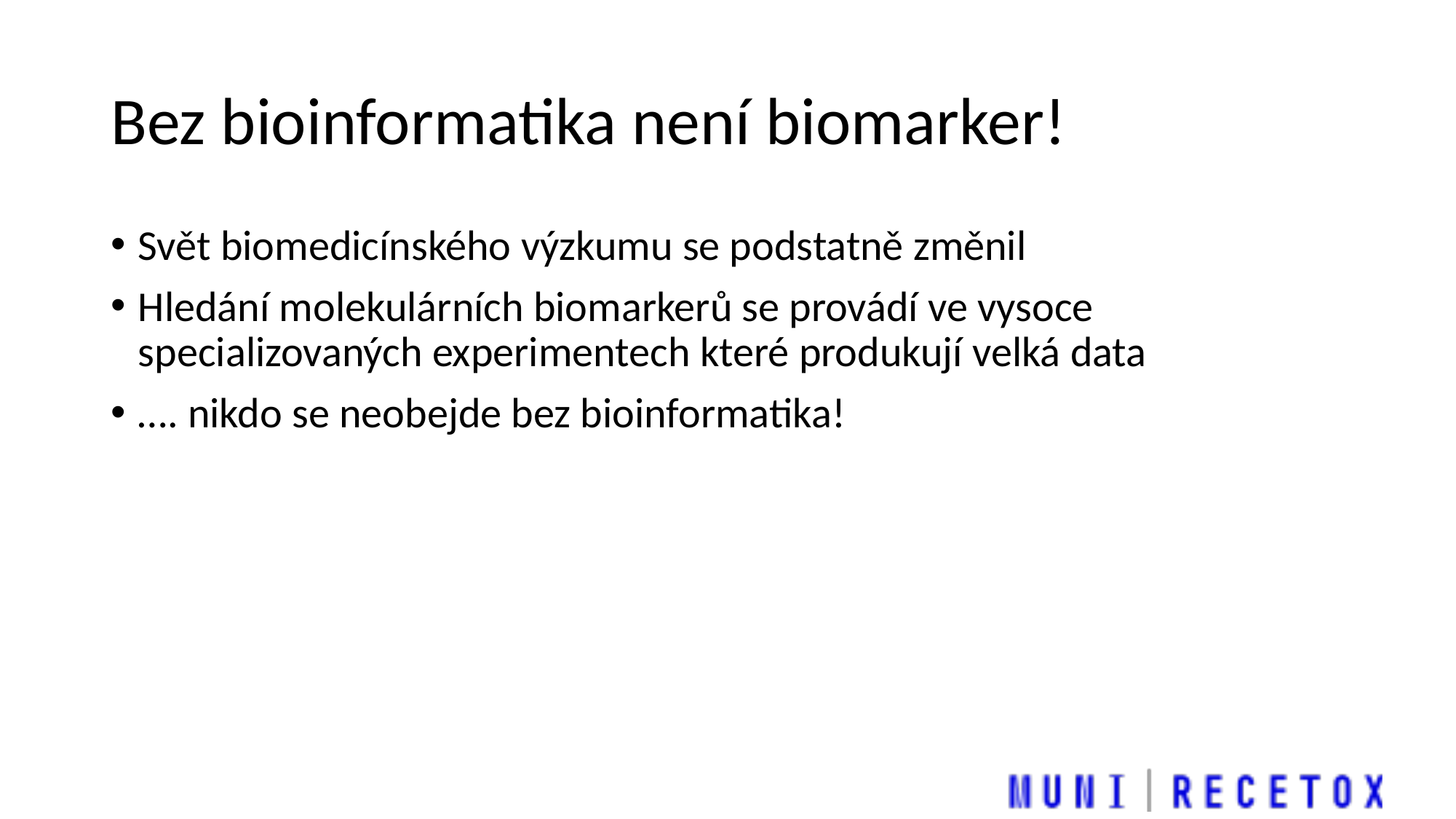

# Bez bioinformatika není biomarker!
Svět biomedicínského výzkumu se podstatně změnil
Hledání molekulárních biomarkerů se provádí ve vysoce specializovaných experimentech které produkují velká data
…. nikdo se neobejde bez bioinformatika!